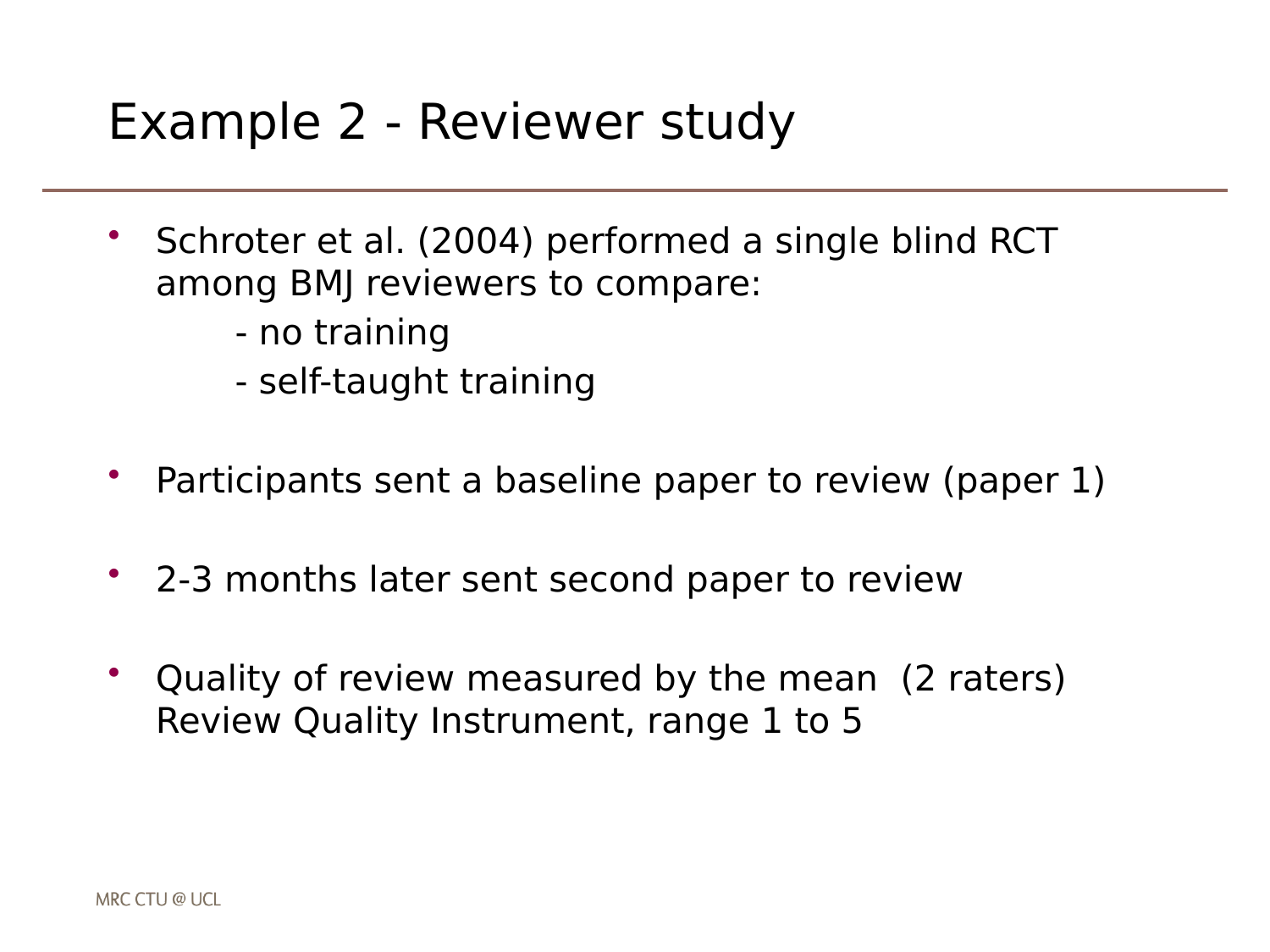

# Example 2 - Reviewer study
Schroter et al. (2004) performed a single blind RCT among BMJ reviewers to compare:
	- no training
	- self-taught training

Participants sent a baseline paper to review (paper 1)

2-3 months later sent second paper to review

Quality of review measured by the mean  (2 raters) Review Quality Instrument, range 1 to 5